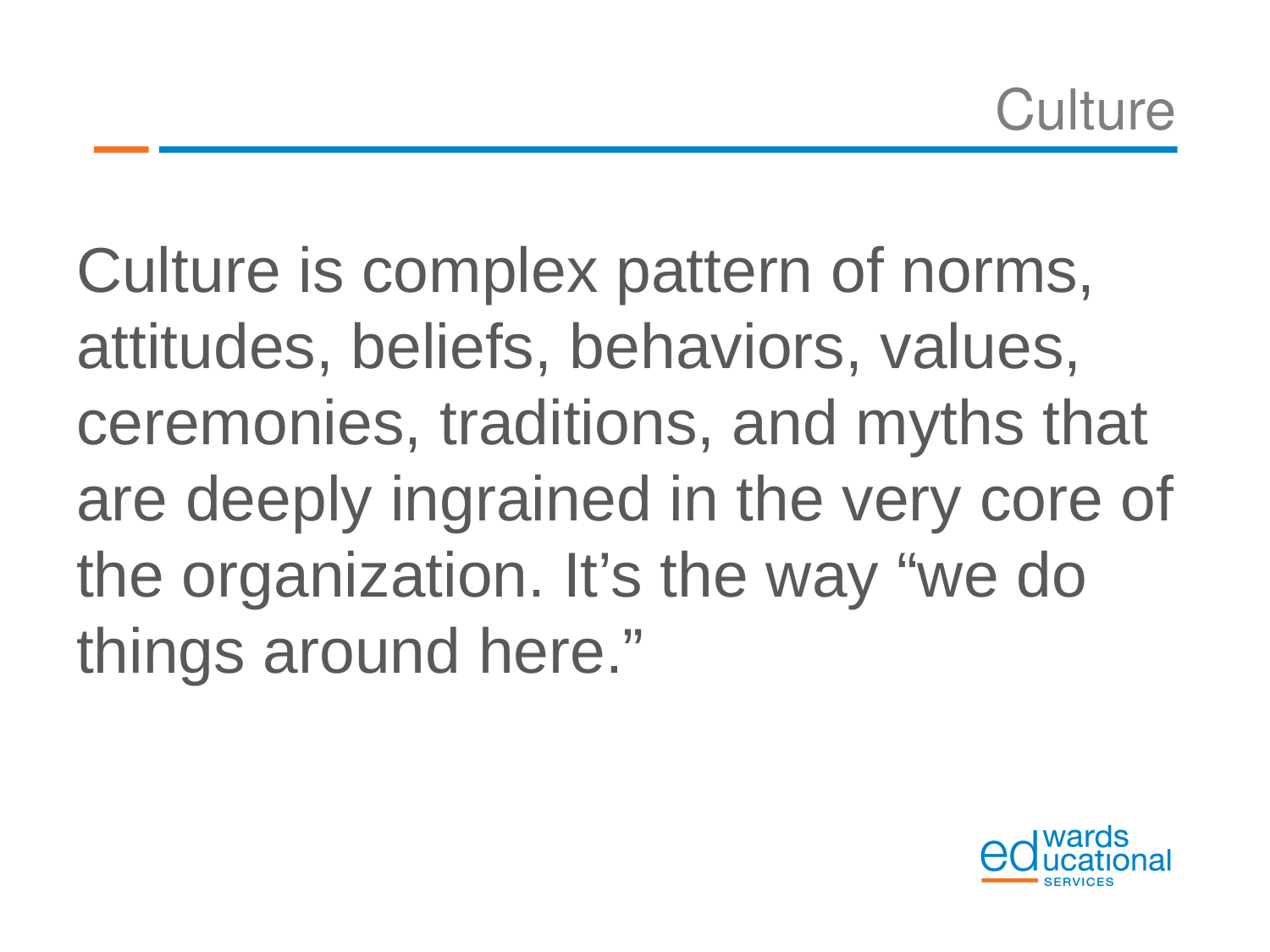

# Culture
Culture is complex pattern of norms, attitudes, beliefs, behaviors, values, ceremonies, traditions, and myths that are deeply ingrained in the very core of the organization. It’s the way “we do things around here.”